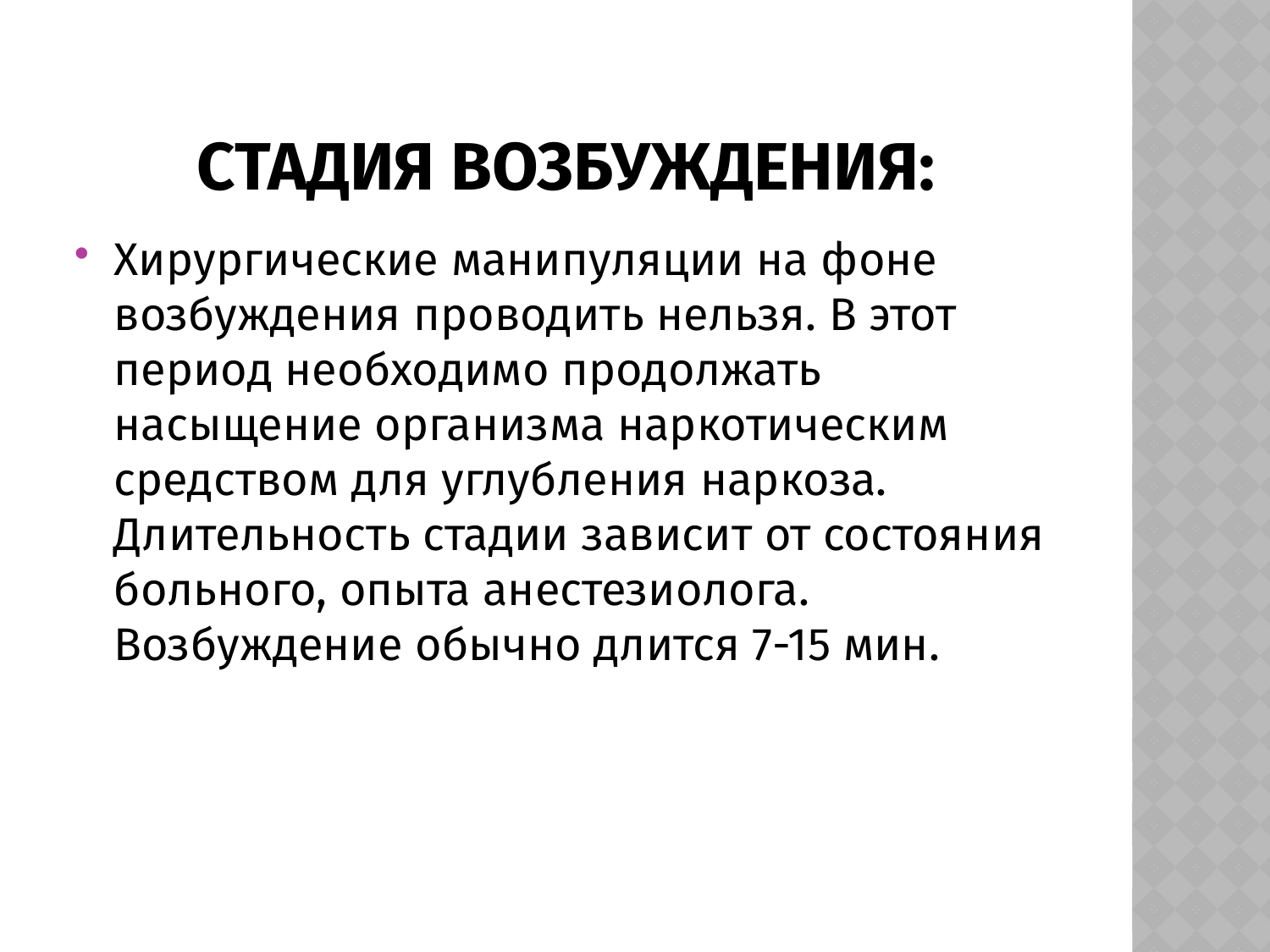

# Стадия возбуждения:
Хирургические манипуляции на фоне возбуждения проводить нельзя. В этот период необходимо продолжать насыщение организма наркотическим средством для углубления наркоза. Длительность стадии зависит от состояния больного, опыта анестезиолога. Возбуждение обычно длится 7-15 мин.